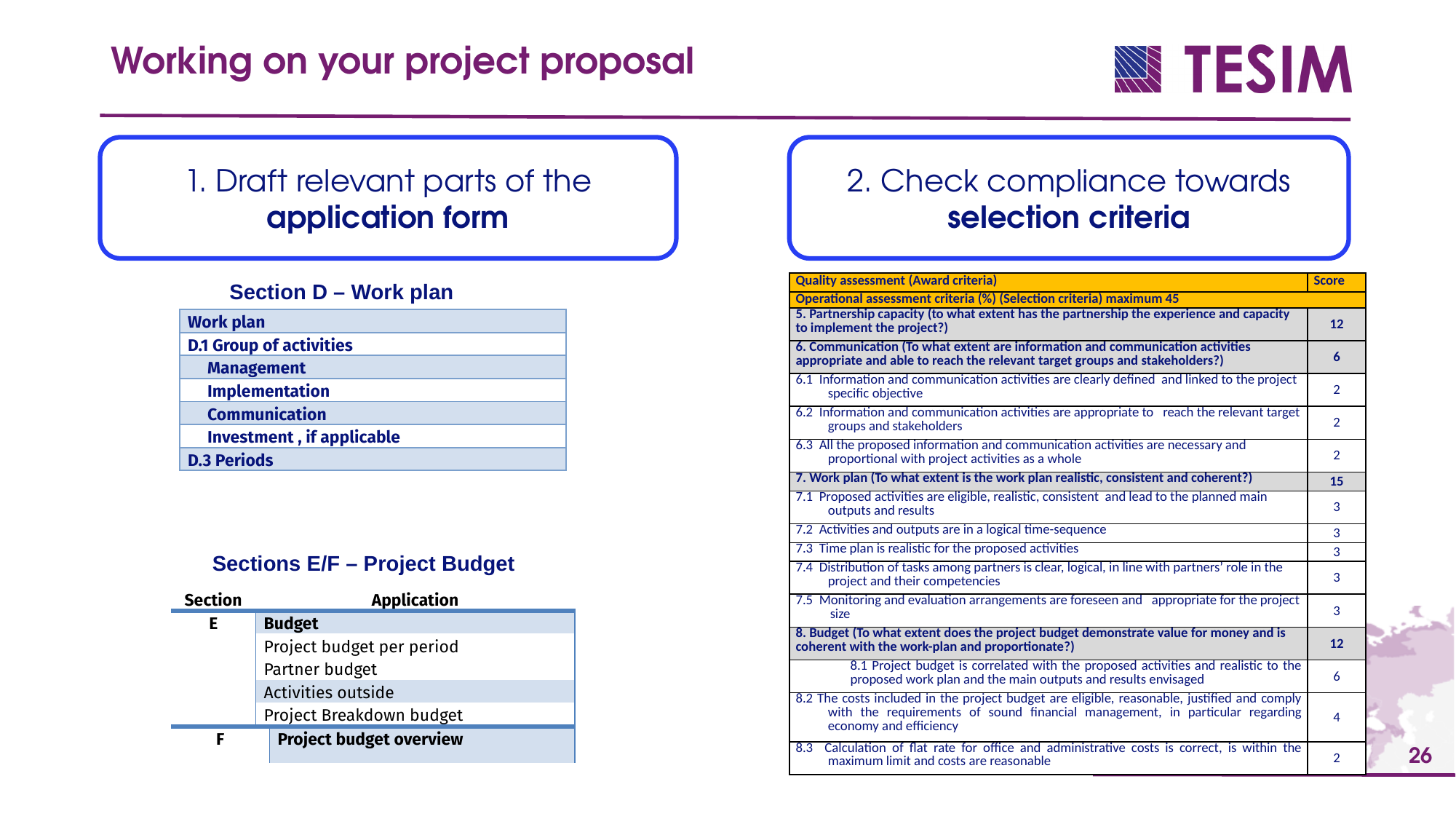

Working on your project proposal
1. Draft relevant parts of the application form
2. Check compliance towards selection criteria
Section D – Work plan
| Quality assessment (Award criteria) | Score |
| --- | --- |
| Operational assessment criteria (%) (Selection criteria) maximum 45 |  |
| 5. Partnership capacity (to what extent has the partnership the experience and capacity to implement the project?) | 12 |
| 6. Communication (To what extent are information and communication activities appropriate and able to reach the relevant target groups and stakeholders?) | 6 |
| 6.1 Information and communication activities are clearly defined and linked to the project specific objective | 2 |
| 6.2 Information and communication activities are appropriate to reach the relevant target groups and stakeholders | 2 |
| 6.3 All the proposed information and communication activities are necessary and proportional with project activities as a whole | 2 |
| 7. Work plan (To what extent is the work plan realistic, consistent and coherent?) | 15 |
| 7.1 Proposed activities are eligible, realistic, consistent and lead to the planned main outputs and results | 3 |
| 7.2 Activities and outputs are in a logical time-sequence | 3 |
| 7.3 Time plan is realistic for the proposed activities | 3 |
| 7.4 Distribution of tasks among partners is clear, logical, in line with partners’ role in the project and their competencies | 3 |
| 7.5 Monitoring and evaluation arrangements are foreseen and appropriate for the project size | 3 |
| 8. Budget (To what extent does the project budget demonstrate value for money and is coherent with the work-plan and proportionate?) | 12 |
| 8.1 Project budget is correlated with the proposed activities and realistic to the proposed work plan and the main outputs and results envisaged | 6 |
| 8.2 The costs included in the project budget are eligible, reasonable, justified and comply with the requirements of sound financial management, in particular regarding economy and efficiency | 4 |
| 8.3 Calculation of flat rate for office and administrative costs is correct, is within the maximum limit and costs are reasonable | 2 |
| Work plan |
| --- |
| D.1 Group of activities |
| Management |
| Implementation |
| Communication |
| Investment , if applicable |
| D.3 Periods |
Sections E/F – Project Budget

| Section | Application |
| --- | --- |
| E | Budget |
|  | Project budget per period |
|  | Partner budget |
|  | Activities outside |
|  | Project Breakdown budget |

| F | Project budget overview |
| --- | --- |